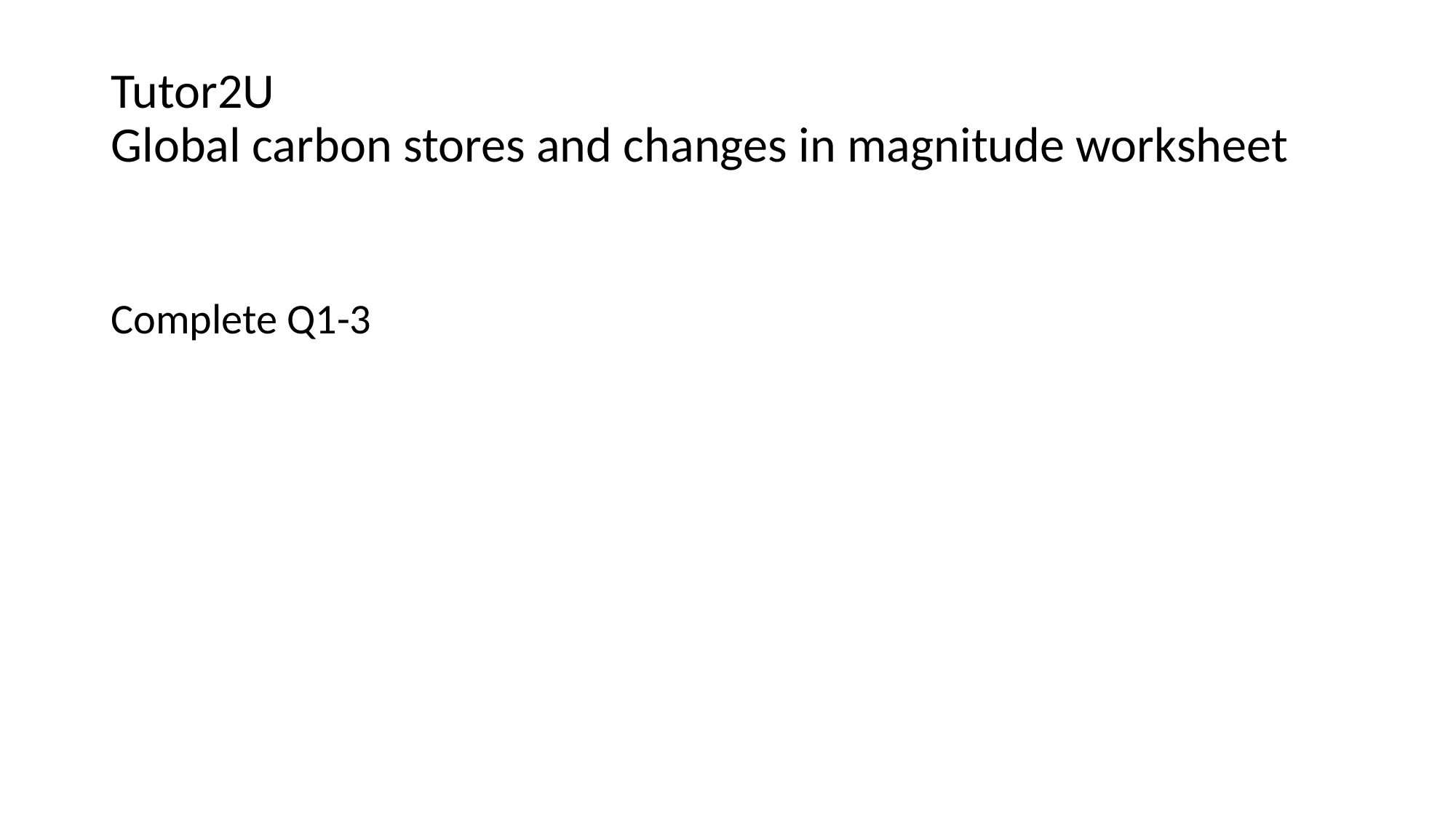

# Tutor2U Global carbon stores and changes in magnitude worksheet
Complete Q1-3